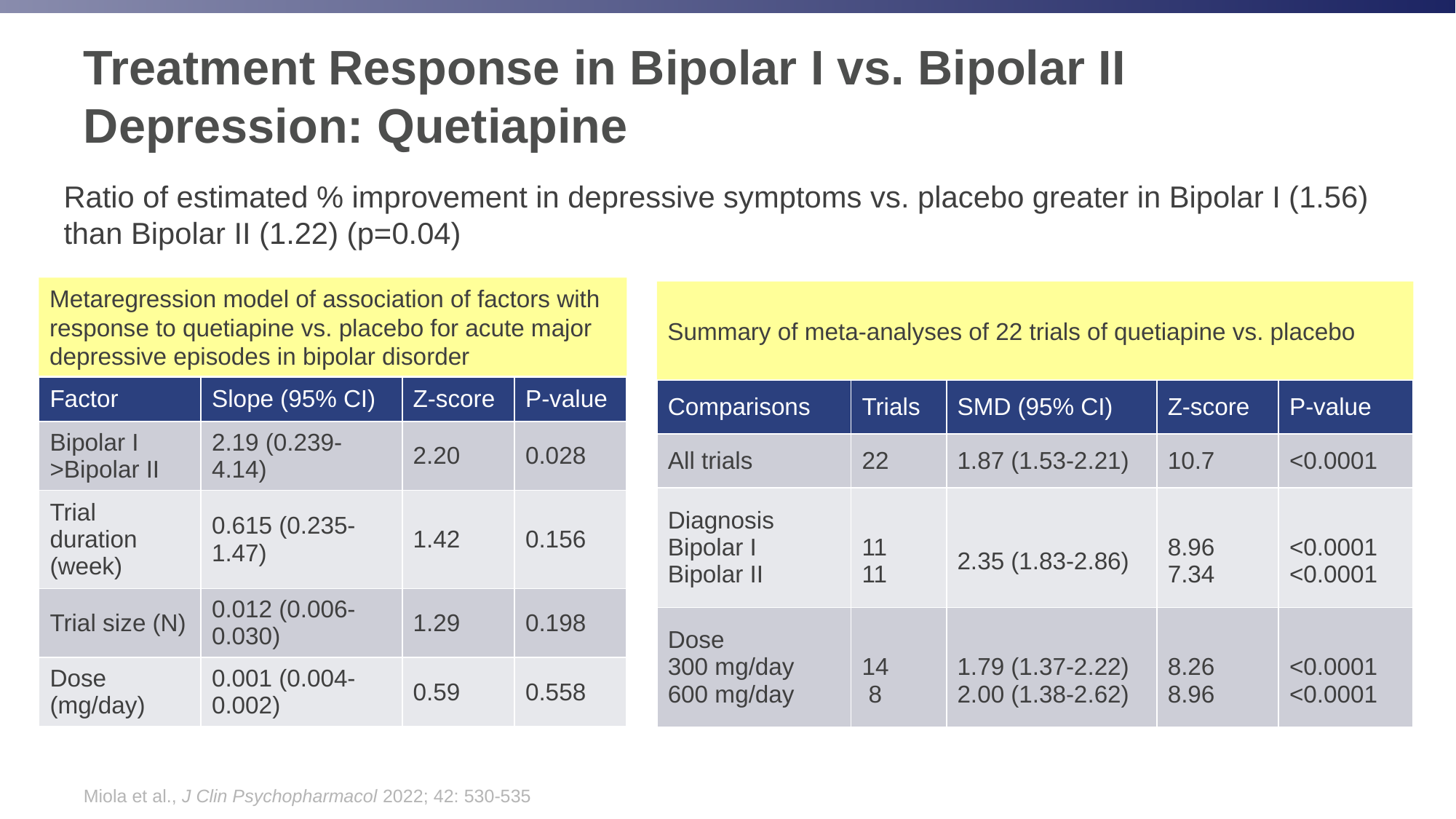

# Treatment Response in Bipolar I vs. Bipolar II Depression: Quetiapine
Ratio of estimated % improvement in depressive symptoms vs. placebo greater in Bipolar I (1.56) than Bipolar II (1.22) (p=0.04)
Metaregression model of association of factors with
response to quetiapine vs. placebo for acute major
depressive episodes in bipolar disorder

Summary of meta-analyses of 22 trials of quetiapine vs. placebo

| Factor | Slope (95% CI) | Z-score | P-value |
| --- | --- | --- | --- |
| Bipolar I >Bipolar II | 2.19 (0.239-4.14) | 2.20 | 0.028 |
| Trial duration (week) | 0.615 (0.235-1.47) | 1.42 | 0.156 |
| Trial size (N) | 0.012 (0.006-0.030) | 1.29 | 0.198 |
| Dose (mg/day) | 0.001 (0.004-0.002) | 0.59 | 0.558 |
| Comparisons | Trials | SMD (95% CI) | Z-score | P-value |
| --- | --- | --- | --- | --- |
| All trials | 22 | 1.87 (1.53-2.21) | 10.7 | <0.0001 |
| Diagnosis Bipolar I Bipolar II | 11 11 | 2.35 (1.83-2.86) | 8.96 7.34 | <0.0001 <0.0001 |
| Dose 300 mg/day 600 mg/day | 14 8 | 1.79 (1.37-2.22) 2.00 (1.38-2.62) | 8.26 8.96 | <0.0001 <0.0001 |
Miola et al., J Clin Psychopharmacol 2022; 42: 530-535